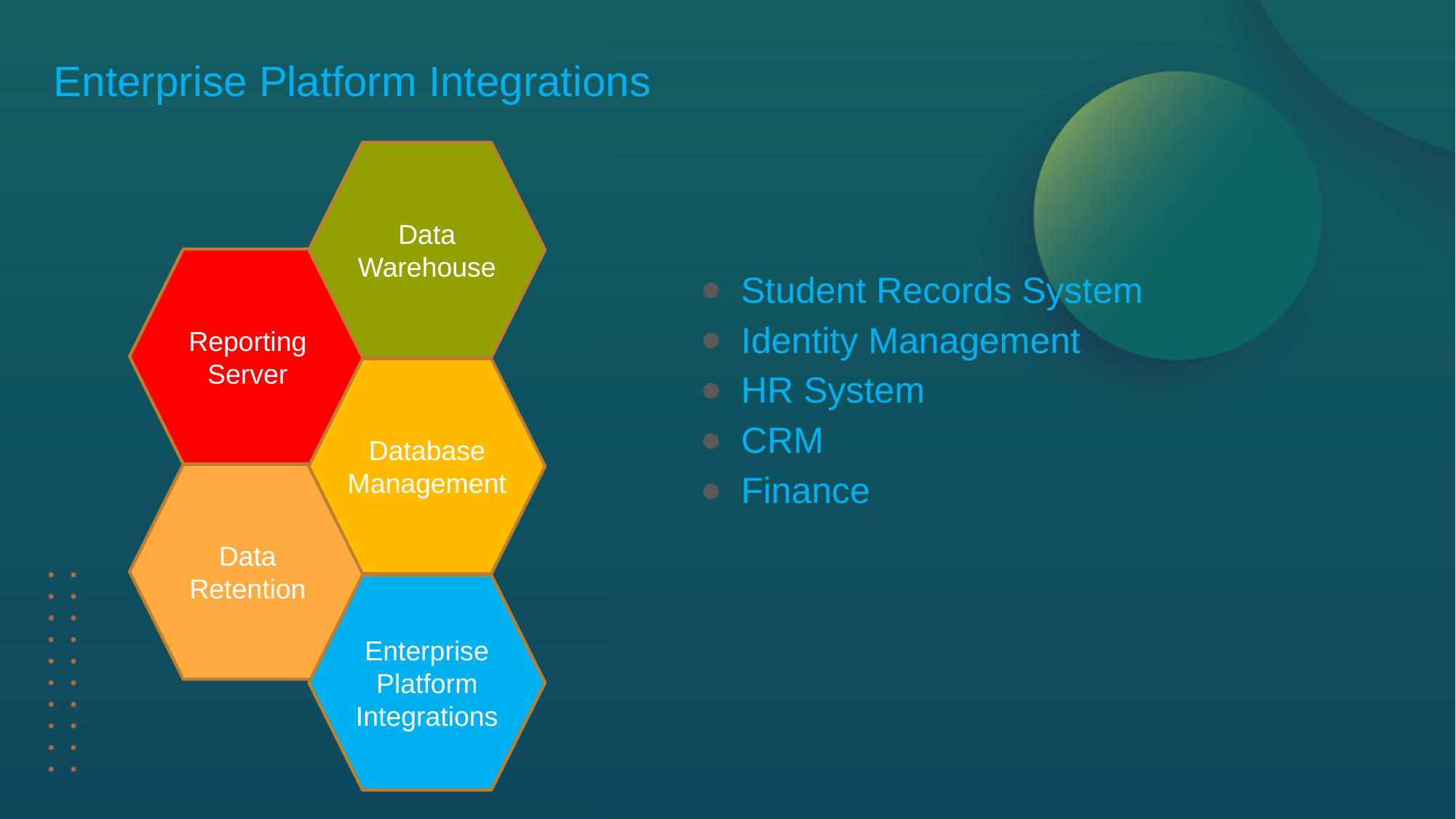

Enterprise Platform Integrations
Data Warehouse
Reporting Server
Student Records System
Identity Management
HR System
CRM
Finance
Database Management
Data Retention
Enterprise Platform
Integrations